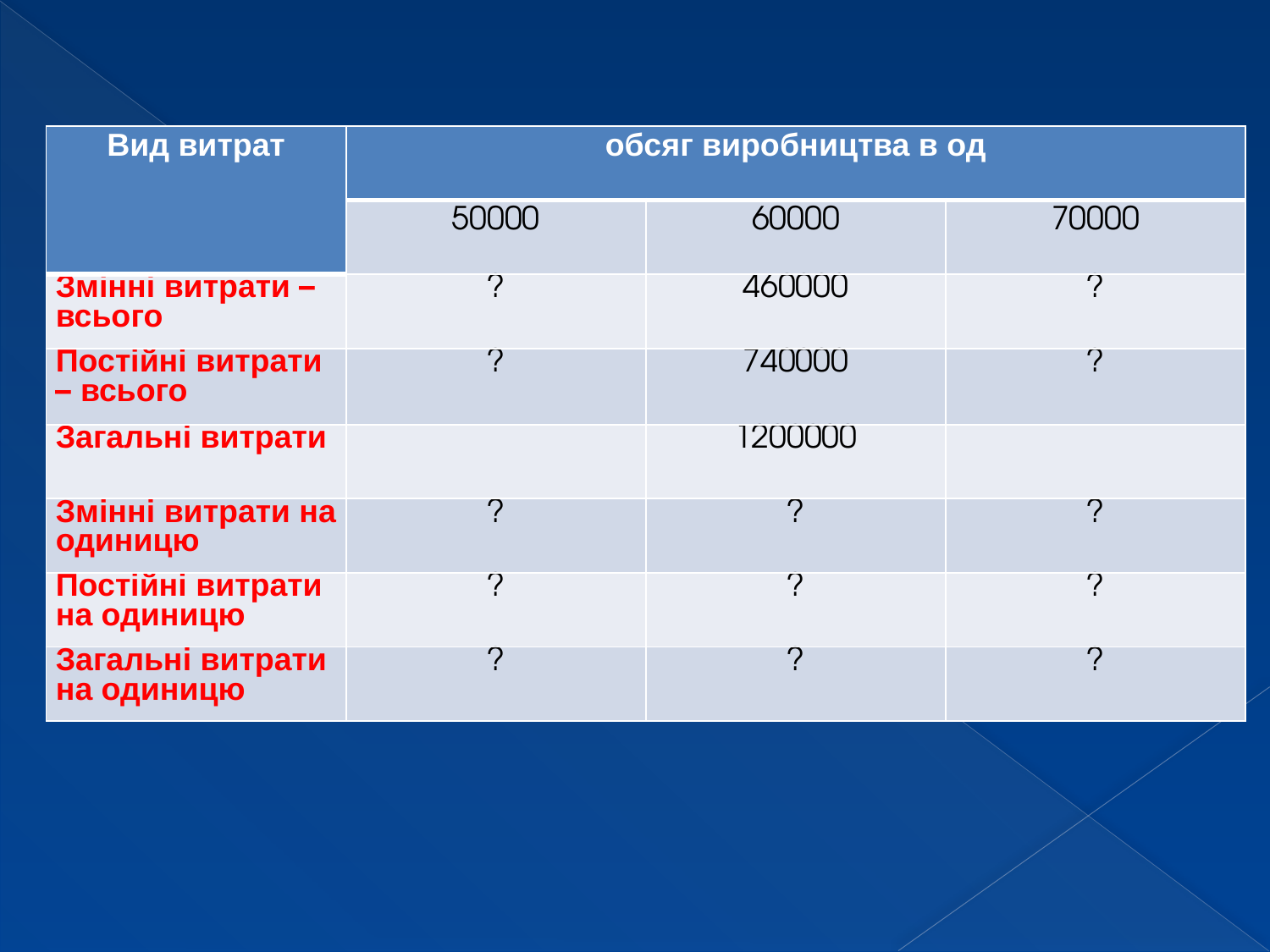

| Вид витрат | обсяг виробництва в од |  |  |
| --- | --- | --- | --- |
|  | 50000 | 60000 | 70000 |
| Змінні витрати – всього | ? | 460000 | ? |
| Постійні витрати – всього | ? | 740000 | ? |
| Загальні витрати |  | 1200000 |  |
| Змінні витрати на одиницю | ? | ? | ? |
| Постійні витрати на одиницю | ? | ? | ? |
| Загальні витрати на одиницю | ? | ? | ? |